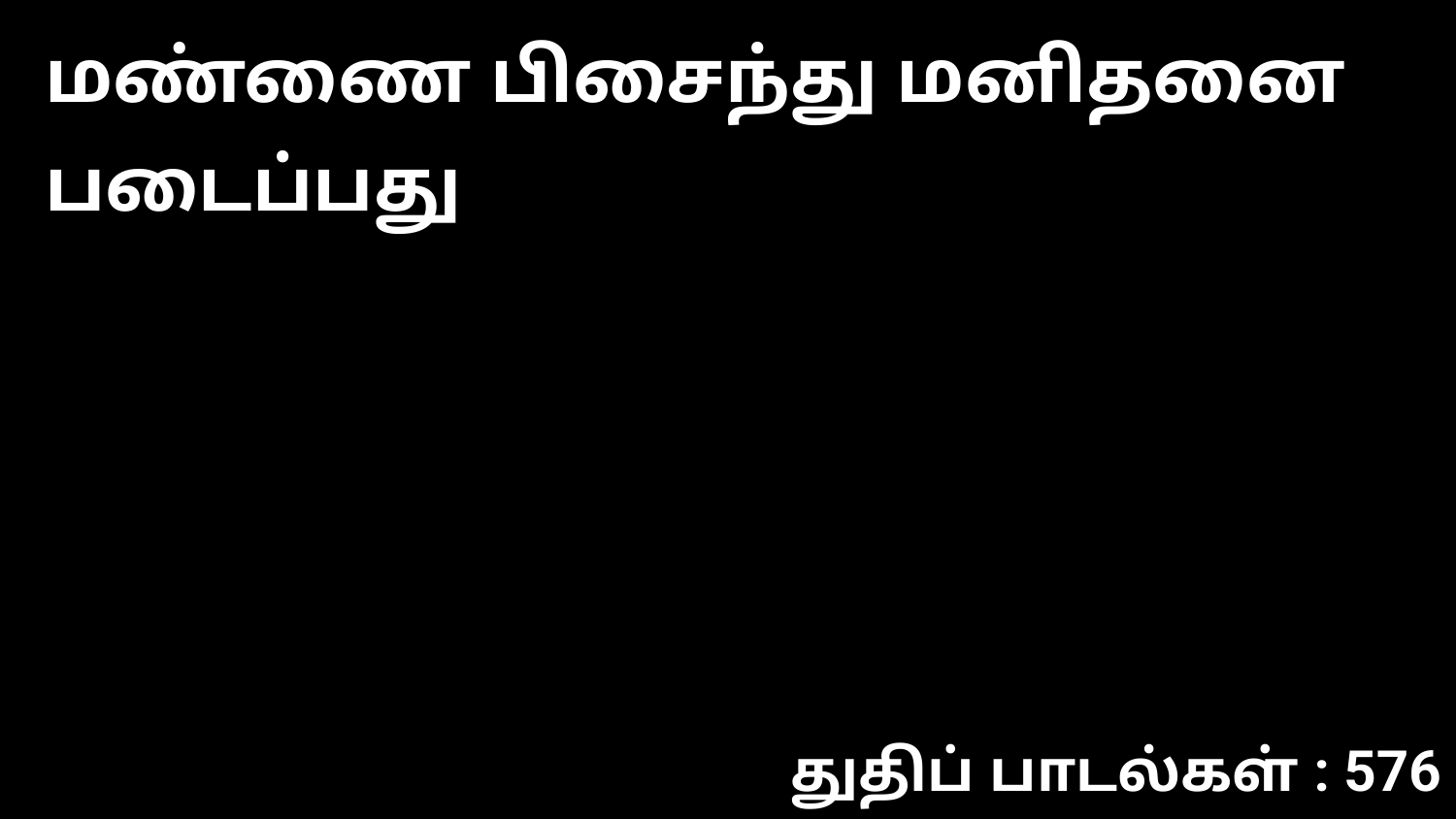

மண்ணை பிசைந்து மனிதனை படைப்பது
துதிப் பாடல்கள் : 576